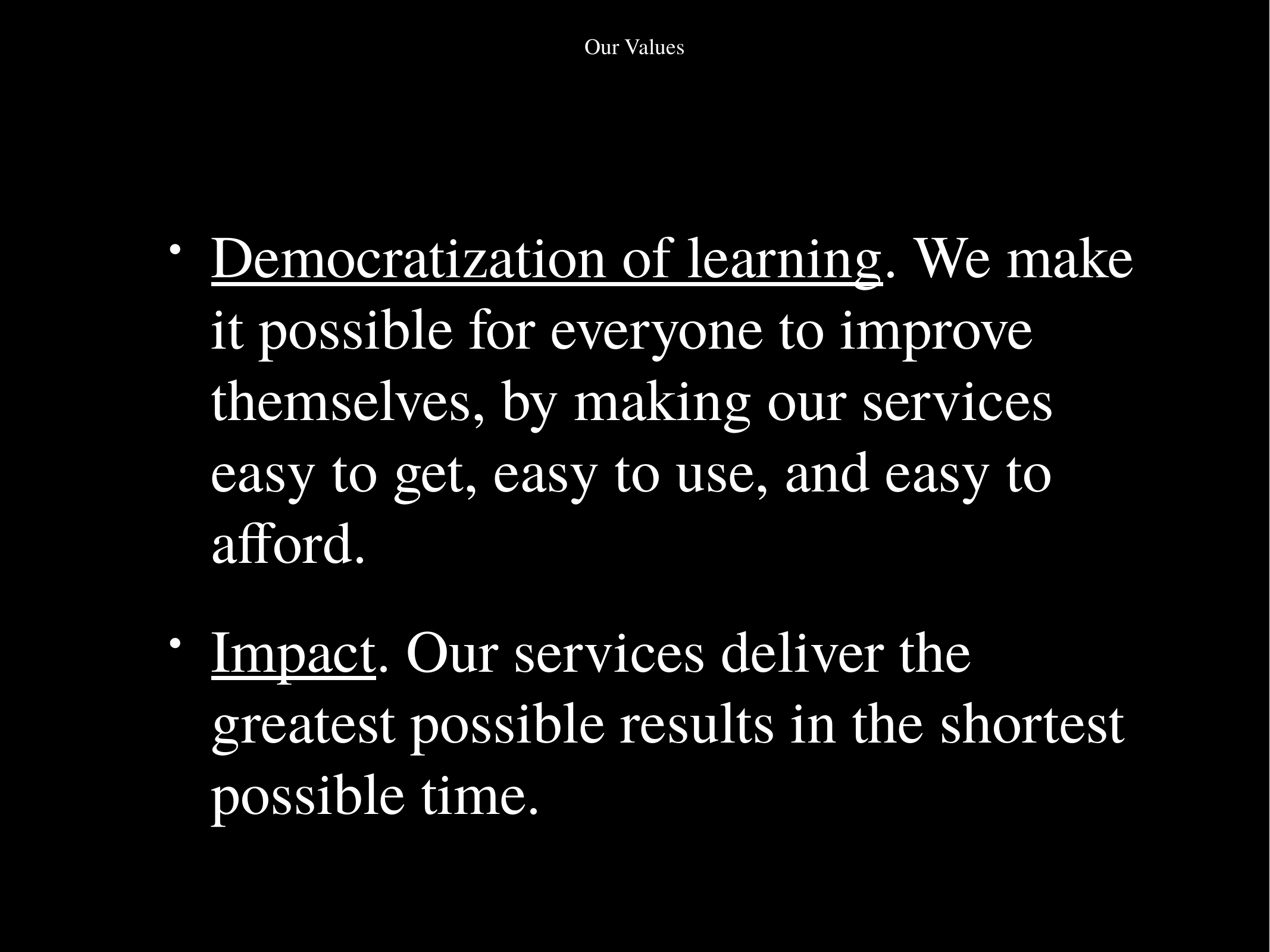

Our Values
Democratization of learning. We make it possible for everyone to improve themselves, by making our services easy to get, easy to use, and easy to afford.
Impact. Our services deliver the greatest possible results in the shortest possible time.